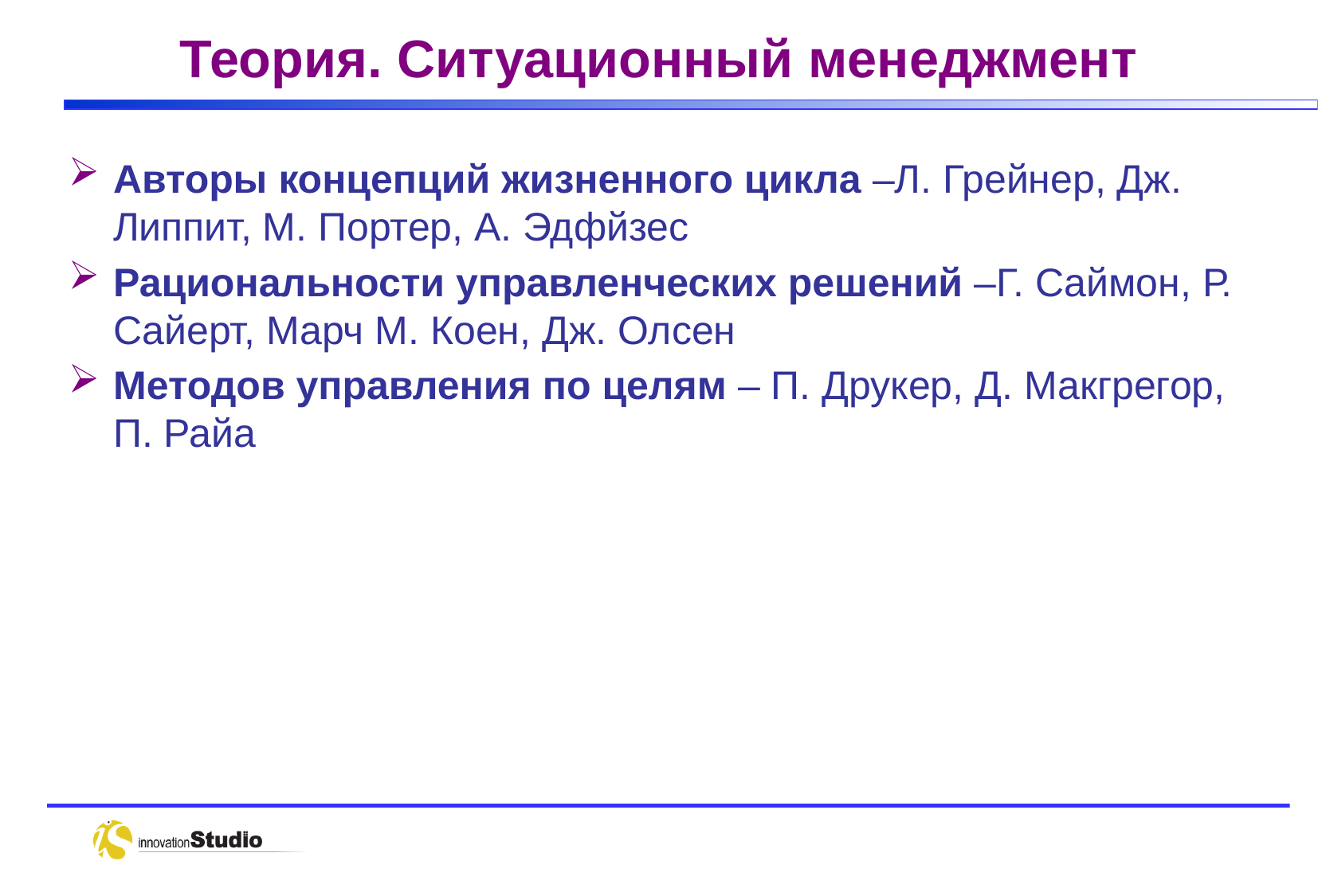

# Теория. Ситуационный менеджмент
Авторы концепций жизненного цикла –Л. Грейнер, Дж. Липпит, М. Портер, А. Эдфйзес
Рациональности управленческих решений –Г. Саймон, Р. Сайерт, Марч М. Коен, Дж. Олсен
Методов управления по целям – П. Друкер, Д. Макгрегор, П. Райа